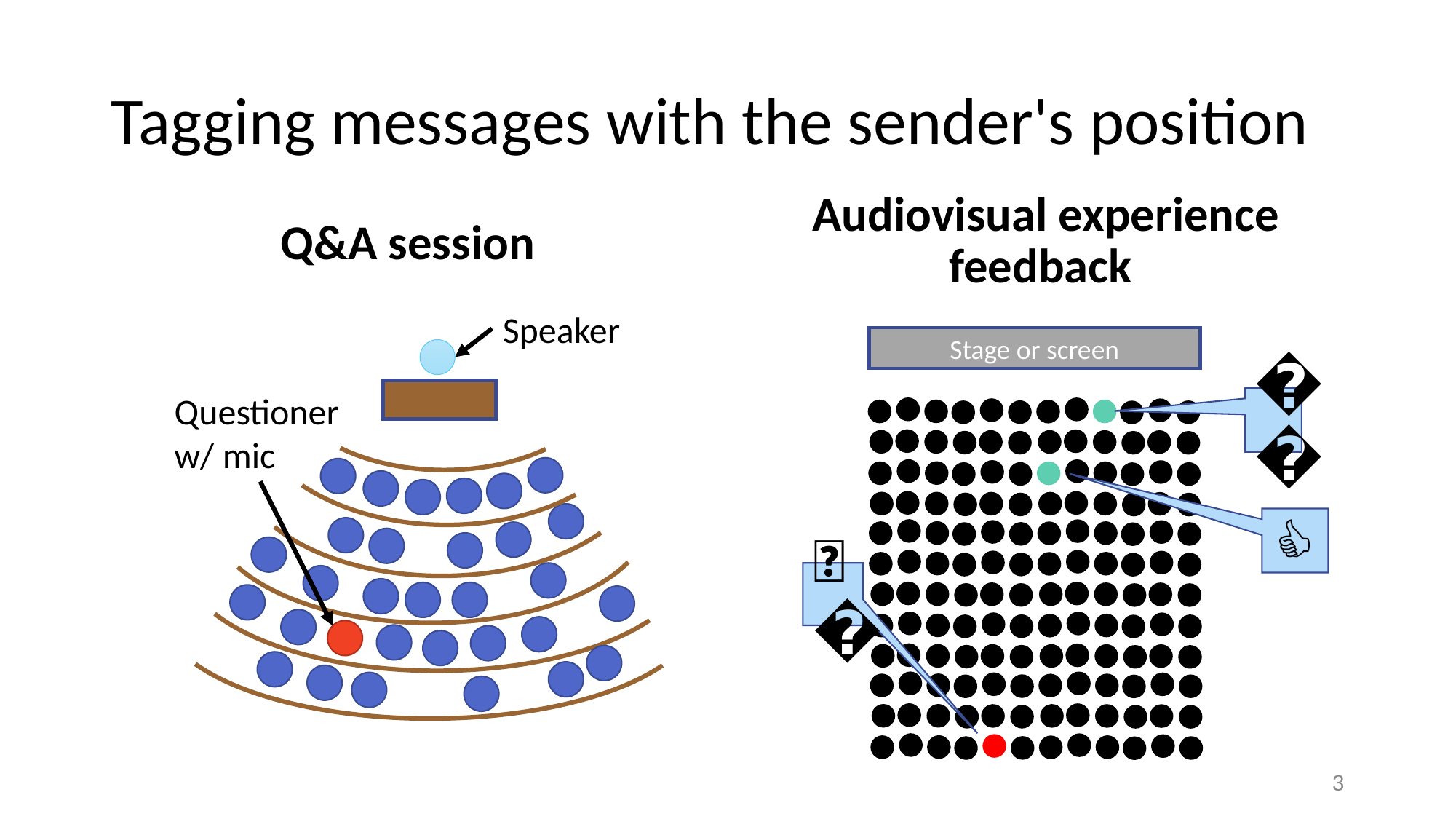

# Tagging messages with the sender's position
Audiovisual experience feedback
Q&A session

Speaker
Stage or screen

Questioner w/ mic
👍

👍

👎

3